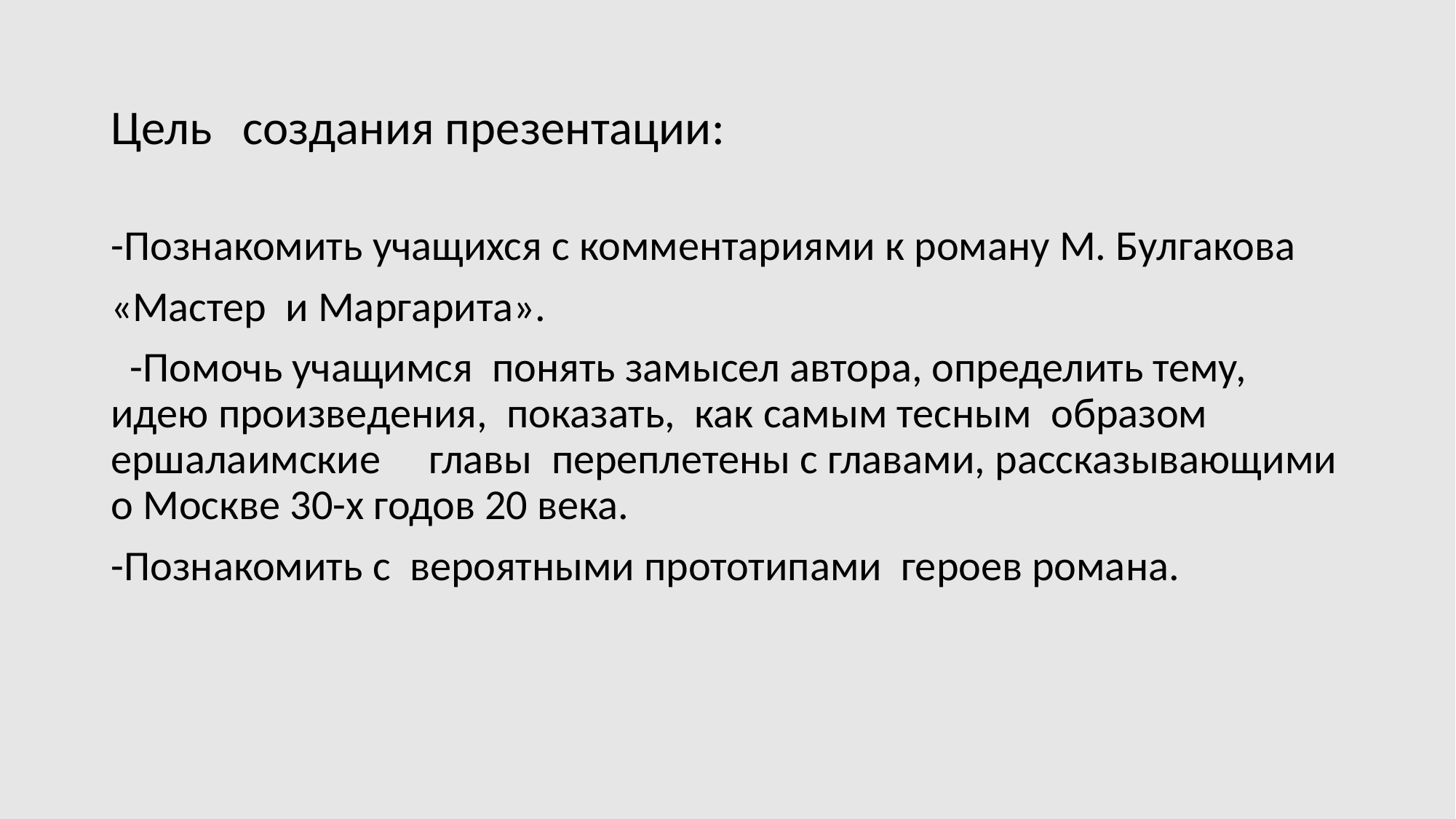

# Цель  создания презентации:
-Познакомить учащихся с комментариями к роману М. Булгакова
«Мастер  и Маргарита».
  -Помочь учащимся  понять замысел автора, определить тему, идею произведения,  показать,  как самым тесным  образом       ершалаимские     главы  переплетены с главами, рассказывающими о Москве 30-х годов 20 века.
-Познакомить с  вероятными прототипами  героев романа.